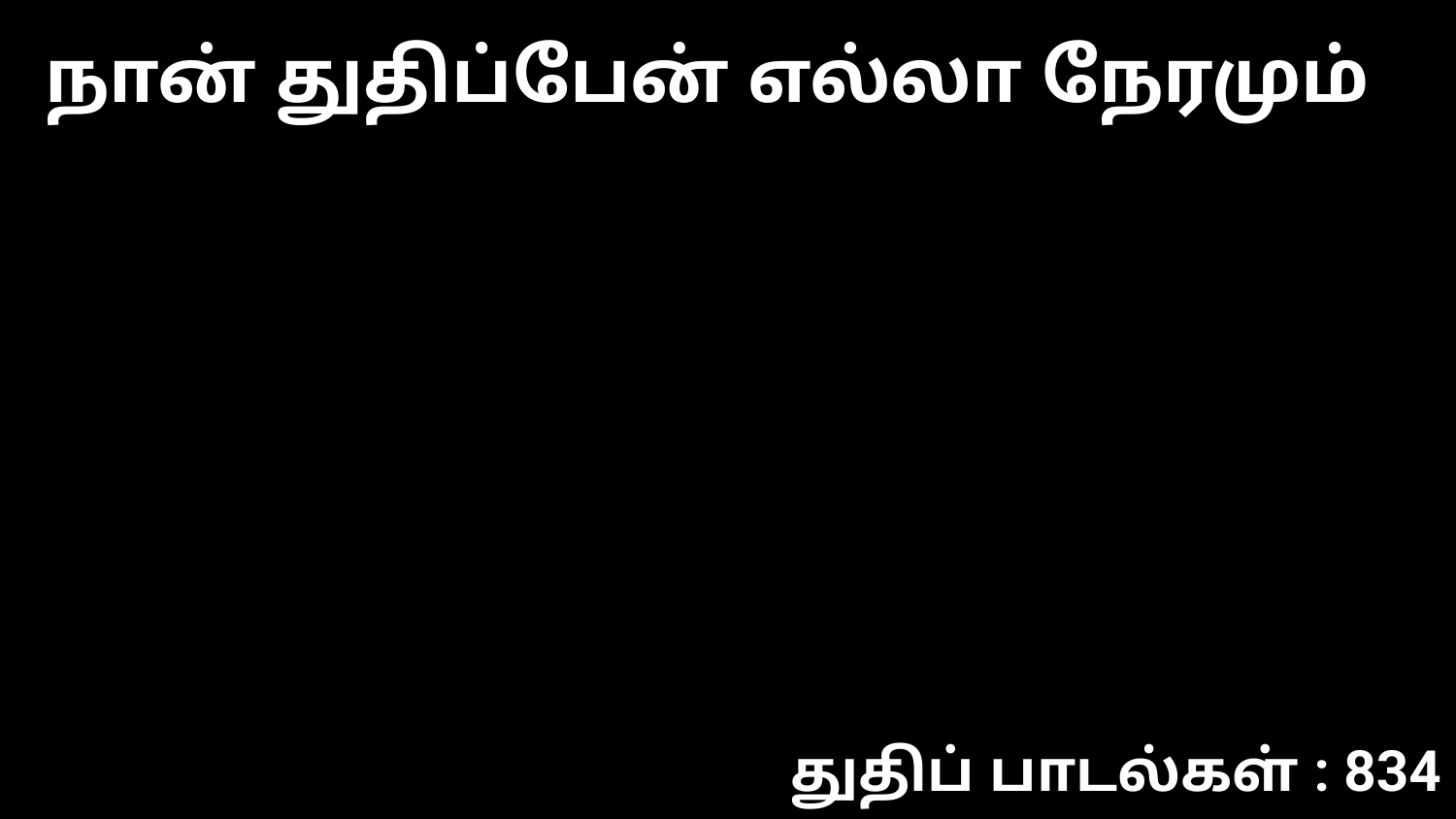

நான் துதிப்பேன் எல்லா நேரமும்
துதிப் பாடல்கள் : 834